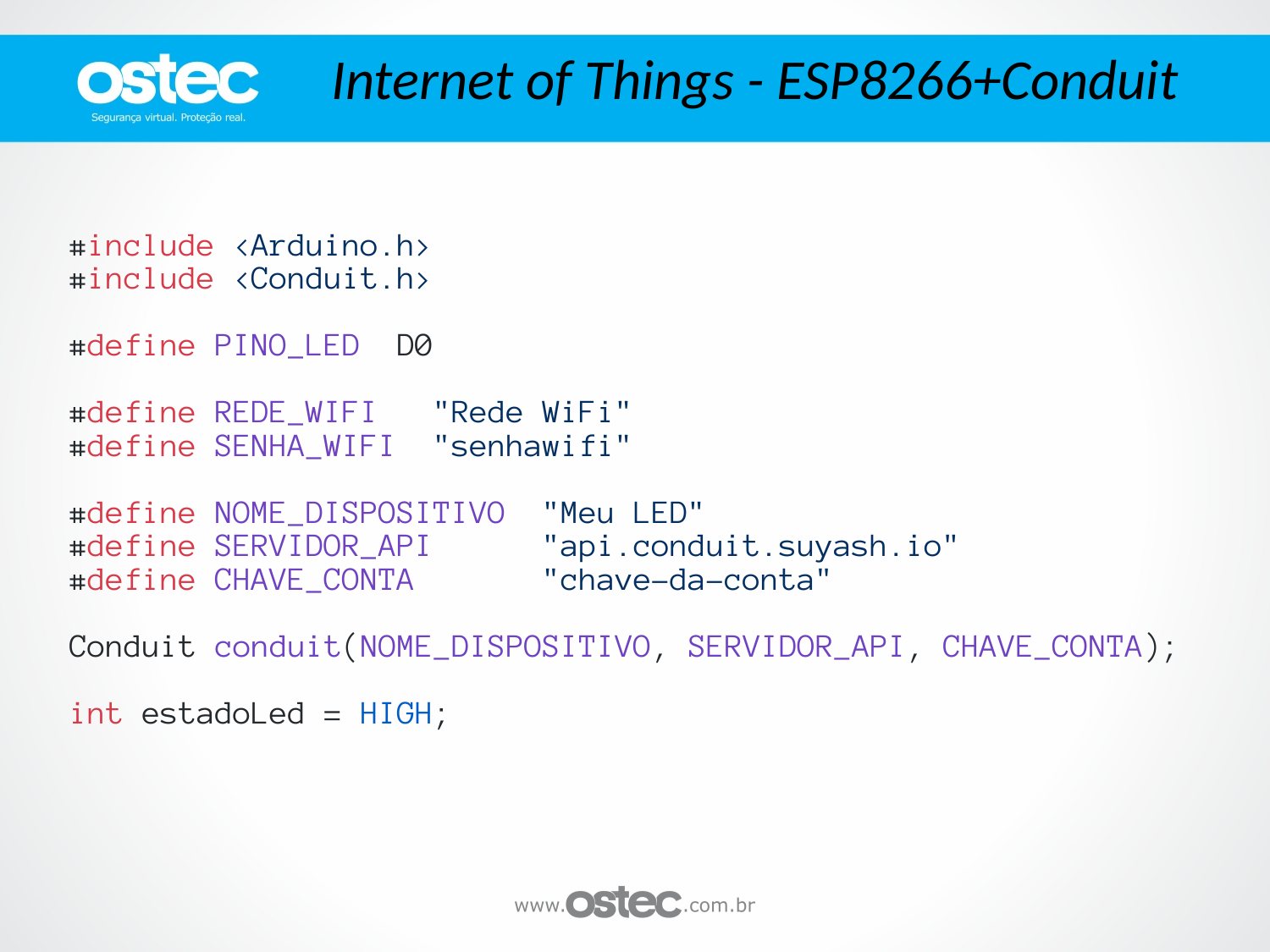

Internet of Things - ESP8266+Conduit
#include <Arduino.h>
#include <Conduit.h>

#define PINO_LED  D0

#define REDE_WIFI   "Rede WiFi"
#define SENHA_WIFI  "senhawifi"

#define NOME_DISPOSITIVO  "Meu LED"
#define SERVIDOR_API      "api.conduit.suyash.io"
#define CHAVE_CONTA       "chave-da-conta"

Conduit conduit(NOME_DISPOSITIVO, SERVIDOR_API, CHAVE_CONTA);

int estadoLed = HIGH;